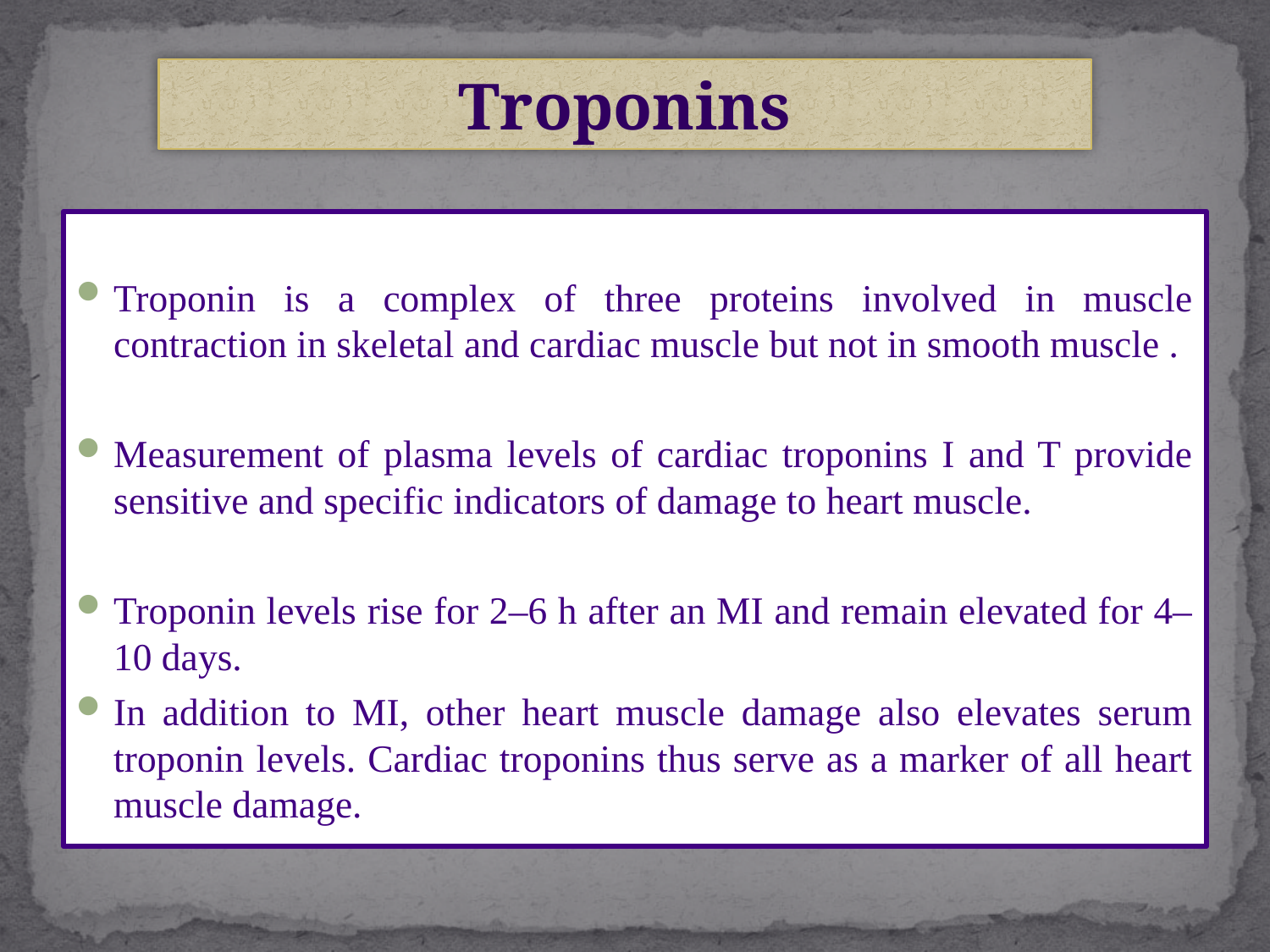

# Troponins

Troponin is a complex of three proteins involved in muscle contraction in skeletal and cardiac muscle but not in smooth muscle .

Measurement of plasma levels of cardiac troponins I and T provide sensitive and specific indicators of damage to heart muscle.

Troponin levels rise for 2–6 h after an MI and remain elevated for 4–10 days.
In addition to MI, other heart muscle damage also elevates serum troponin levels. Cardiac troponins thus serve as a marker of all heart muscle damage.